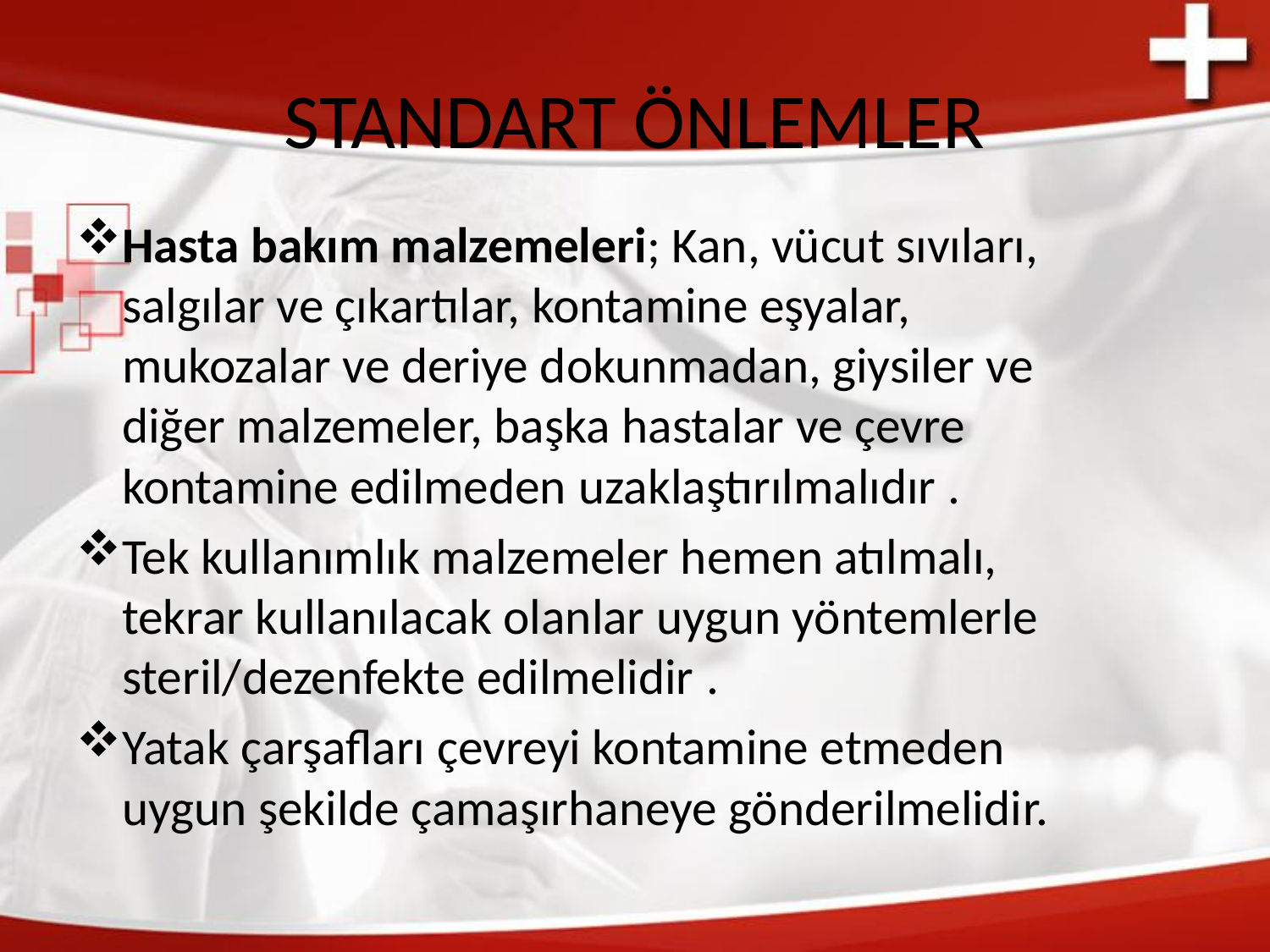

# STANDART ÖNLEMLER
Hasta bakım malzemeleri; Kan, vücut sıvıları, salgılar ve çıkartılar, kontamine eşyalar, mukozalar ve deriye dokunmadan, giysiler ve diğer malzemeler, başka hastalar ve çevre kontamine edilmeden uzaklaştırılmalıdır .
Tek kullanımlık malzemeler hemen atılmalı, tekrar kullanılacak olanlar uygun yöntemlerle steril/dezenfekte edilmelidir .
Yatak çarşafları çevreyi kontamine etmeden uygun şekilde çamaşırhaneye gönderilmelidir.